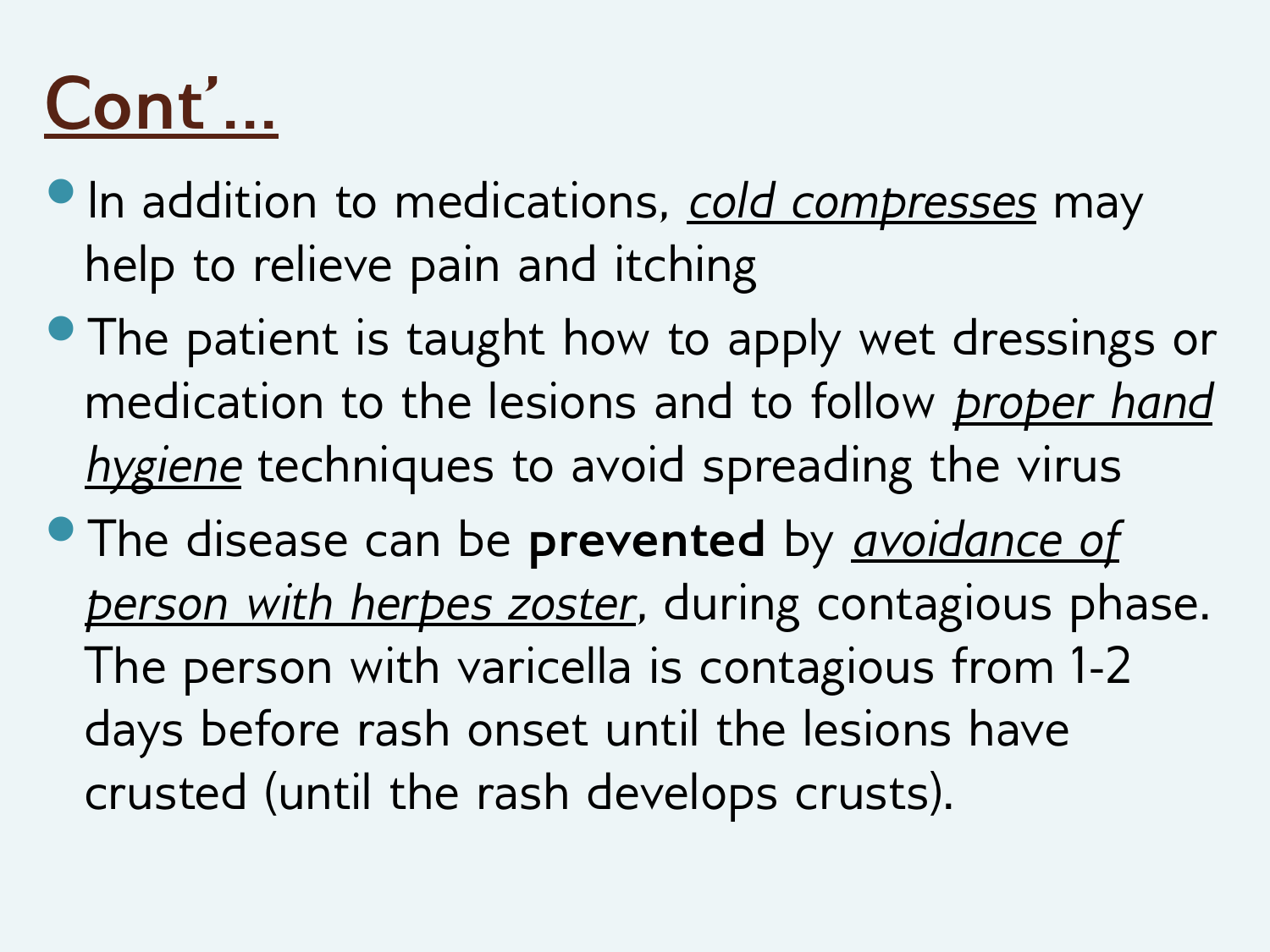

# Cont’...
In addition to medications, cold compresses may help to relieve pain and itching
The patient is taught how to apply wet dressings or medication to the lesions and to follow proper hand hygiene techniques to avoid spreading the virus
The disease can be prevented by avoidance of person with herpes zoster, during contagious phase.  The person with varicella is contagious from 1-2 days before rash onset until the lesions have crusted (until the rash develops crusts).